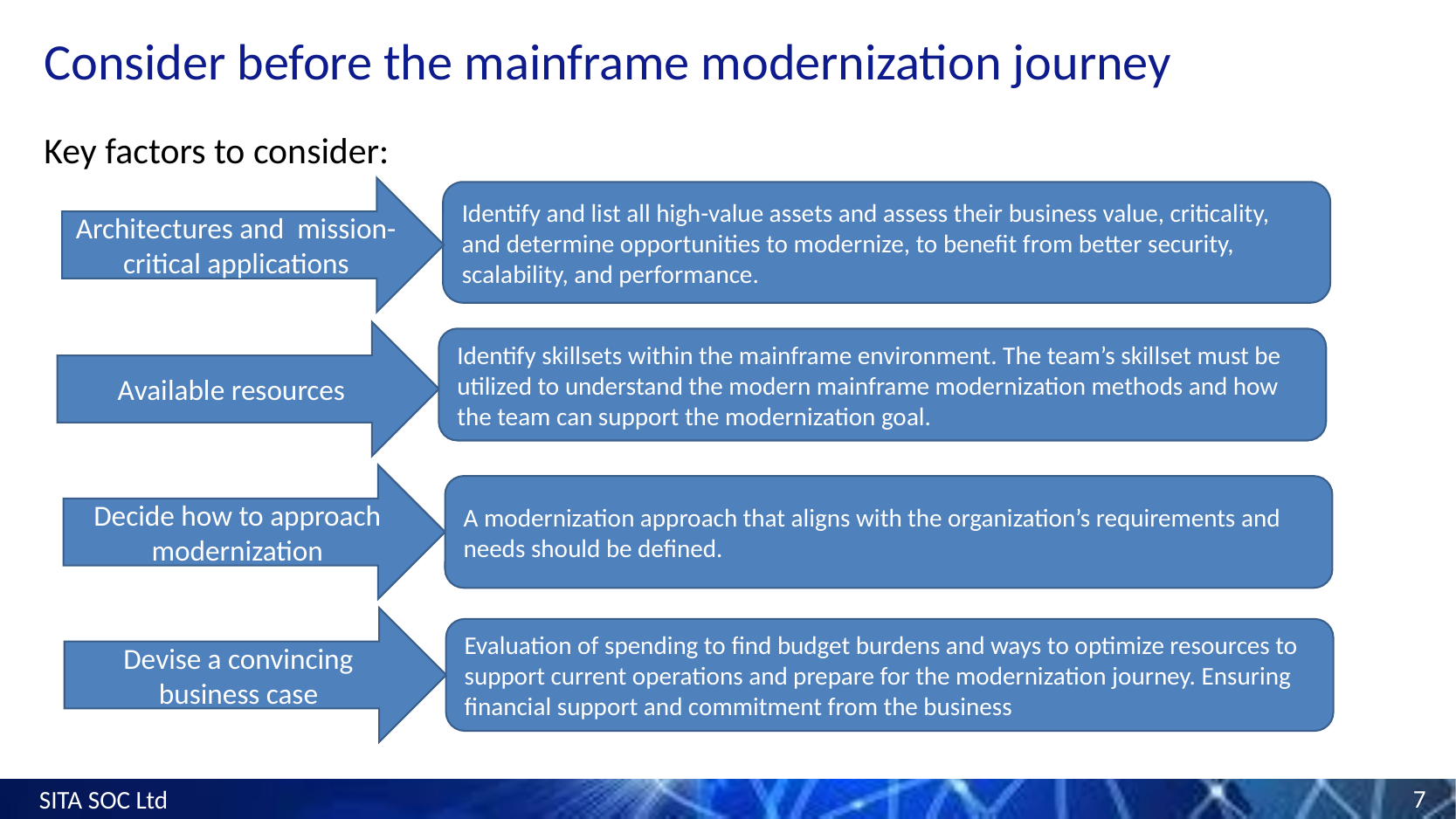

# Consider before the mainframe modernization journey
Key factors to consider:

Architectures and  mission-critical applications
Identify and list all high-value assets and assess their business value, criticality, and determine opportunities to modernize, to benefit from better security, scalability, and performance.
Available resources
Identify skillsets within the mainframe environment. The team’s skillset must be utilized to understand the modern mainframe modernization methods and how the team can support the modernization goal.
Decide how to approach modernization
A modernization approach that aligns with the organization’s requirements and needs should be defined.
Devise a convincing business case
Evaluation of spending to find budget burdens and ways to optimize resources to support current operations and prepare for the modernization journey. Ensuring financial support and commitment from the business